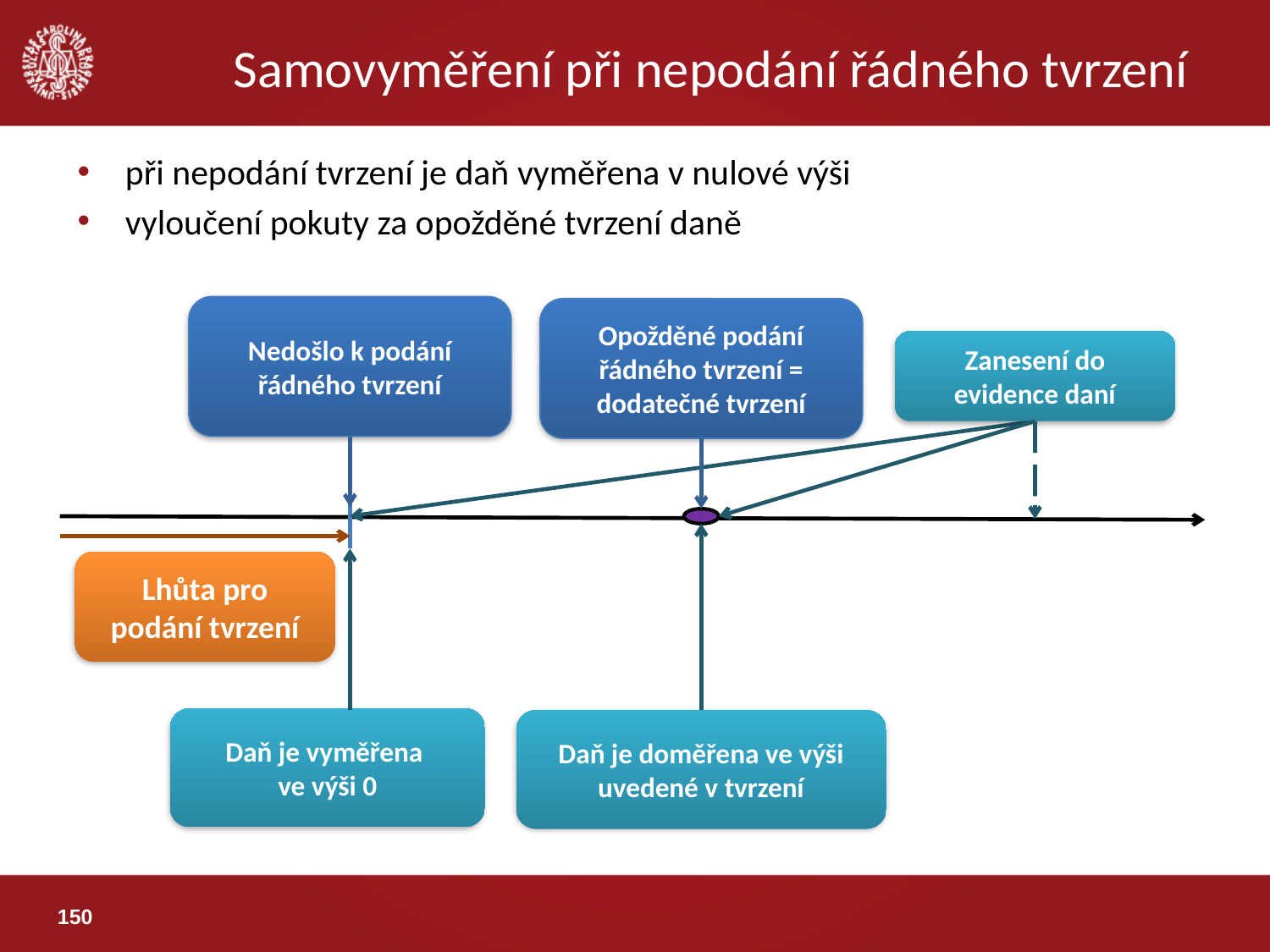

# Samovyměření při nepodání řádného tvrzení
při nepodání tvrzení je daň vyměřena v nulové výši
vyloučení pokuty za opožděné tvrzení daně

Nedošlo k podání řádného tvrzení
Opožděné podání řádného tvrzení = dodatečné tvrzení
Zanesení do evidence daní

Lhůta pro podání tvrzení
Daň je vyměřena
ve výši 0
Daň je doměřena ve výši uvedené v tvrzení
150